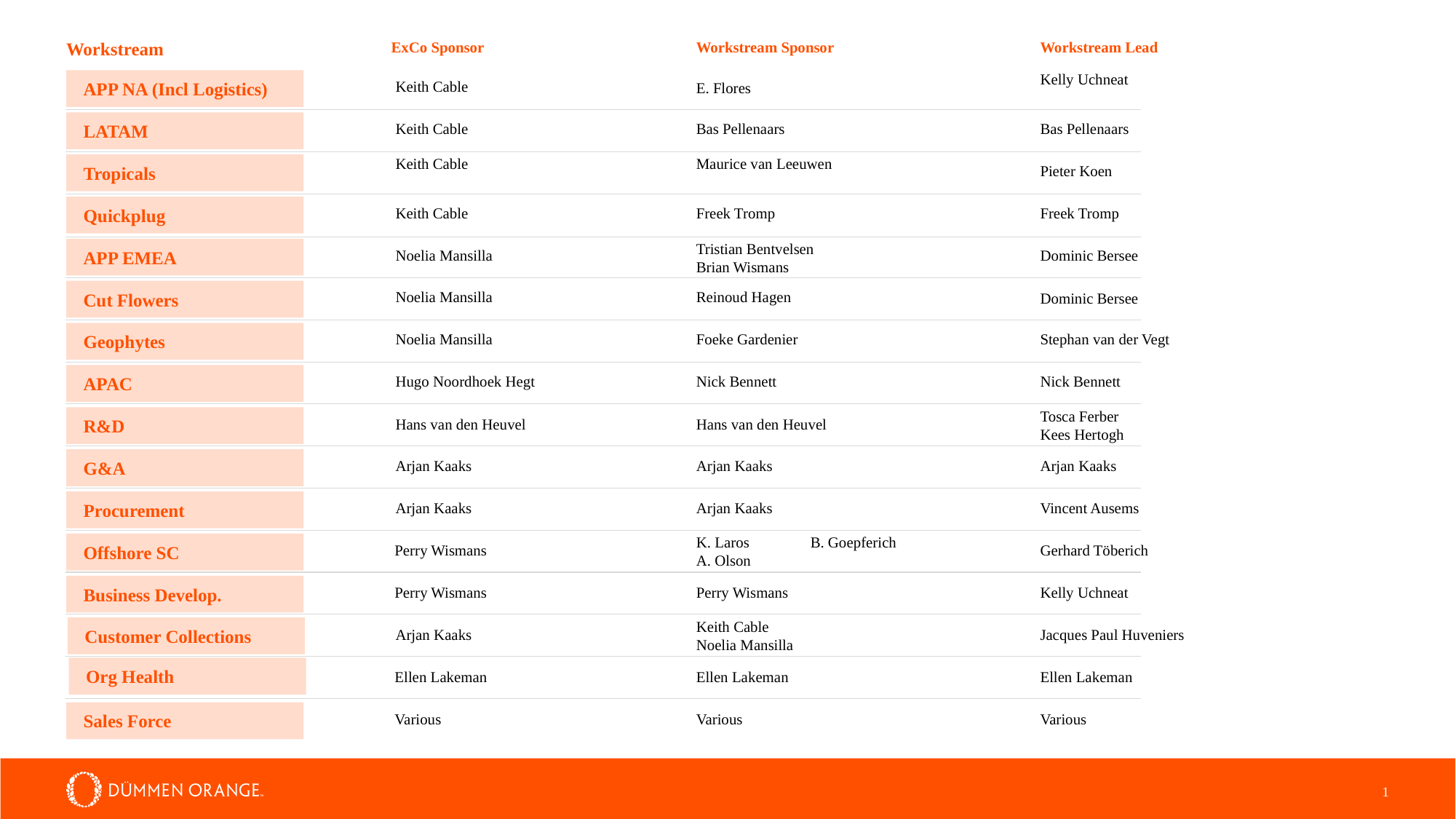

Workstream
ExCo Sponsor
Workstream Sponsor
Workstream Lead
Kelly Uchneat
APP NA (Incl Logistics)
Keith Cable
E. Flores
LATAM
Keith Cable
Bas Pellenaars
Bas Pellenaars
Keith Cable
Maurice van Leeuwen
Tropicals
Pieter Koen
Quickplug
Keith Cable
Freek Tromp
Freek Tromp
APP EMEA
Tristian Bentvelsen
Brian Wismans
Noelia Mansilla
Dominic Bersee
Cut Flowers
Noelia Mansilla
Reinoud Hagen
Dominic Bersee
Geophytes
Noelia Mansilla
Foeke Gardenier
Stephan van der Vegt
APAC
Hugo Noordhoek Hegt
Nick Bennett
Nick Bennett
Tosca Ferber
Kees Hertogh
R&D
Hans van den Heuvel
Hans van den Heuvel
G&A
Arjan Kaaks
Arjan Kaaks
Arjan Kaaks
Procurement
Arjan Kaaks
Arjan Kaaks
Vincent Ausems
K. Laros
A. Olson
B. Goepferich
Offshore SC
Perry Wismans
Gerhard Töberich
Business Develop.
Perry Wismans
Perry Wismans
Kelly Uchneat
Keith Cable
Noelia Mansilla
Customer Collections
Arjan Kaaks
Jacques Paul Huveniers
Org Health
Ellen Lakeman
Ellen Lakeman
Ellen Lakeman
Sales Force
Various
Various
Various